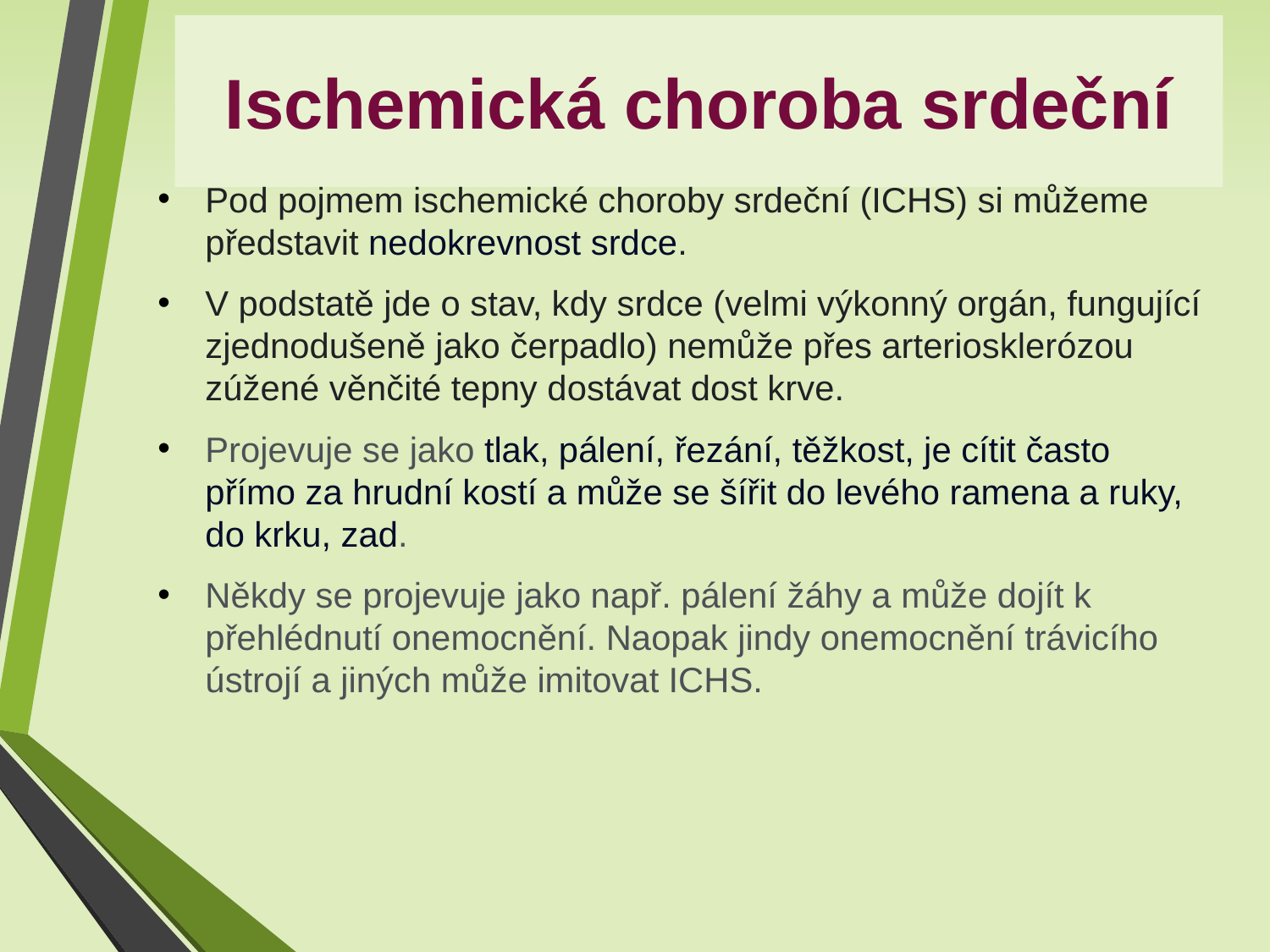

Ischemická choroba srdeční
Pod pojmem ischemické choroby srdeční (ICHS) si můžeme představit nedokrevnost srdce.
V podstatě jde o stav, kdy srdce (velmi výkonný orgán, fungující zjednodušeně jako čerpadlo) nemůže přes arteriosklerózou zúžené věnčité tepny dostávat dost krve.
Projevuje se jako tlak, pálení, řezání, těžkost, je cítit často přímo za hrudní kostí a může se šířit do levého ramena a ruky, do krku, zad.
Někdy se projevuje jako např. pálení žáhy a může dojít k přehlédnutí onemocnění. Naopak jindy onemocnění trávicího ústrojí a jiných může imitovat ICHS.